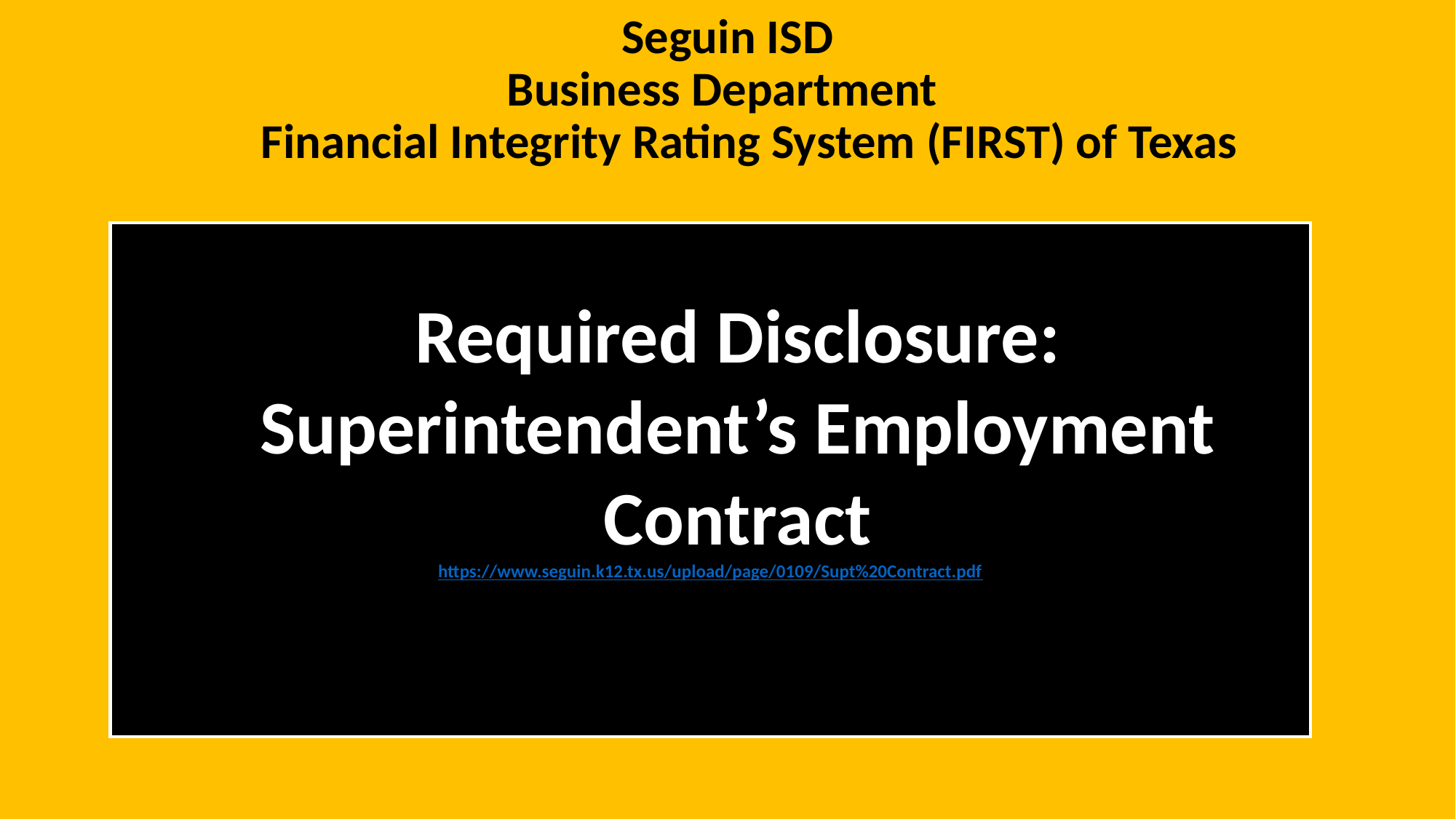

# Seguin ISD Business Department
Financial Integrity Rating System (FIRST) of Texas
Required Disclosure:
Superintendent’s Employment Contract
https://www.seguin.k12.tx.us/upload/page/0109/Supt%20Contract.pdf